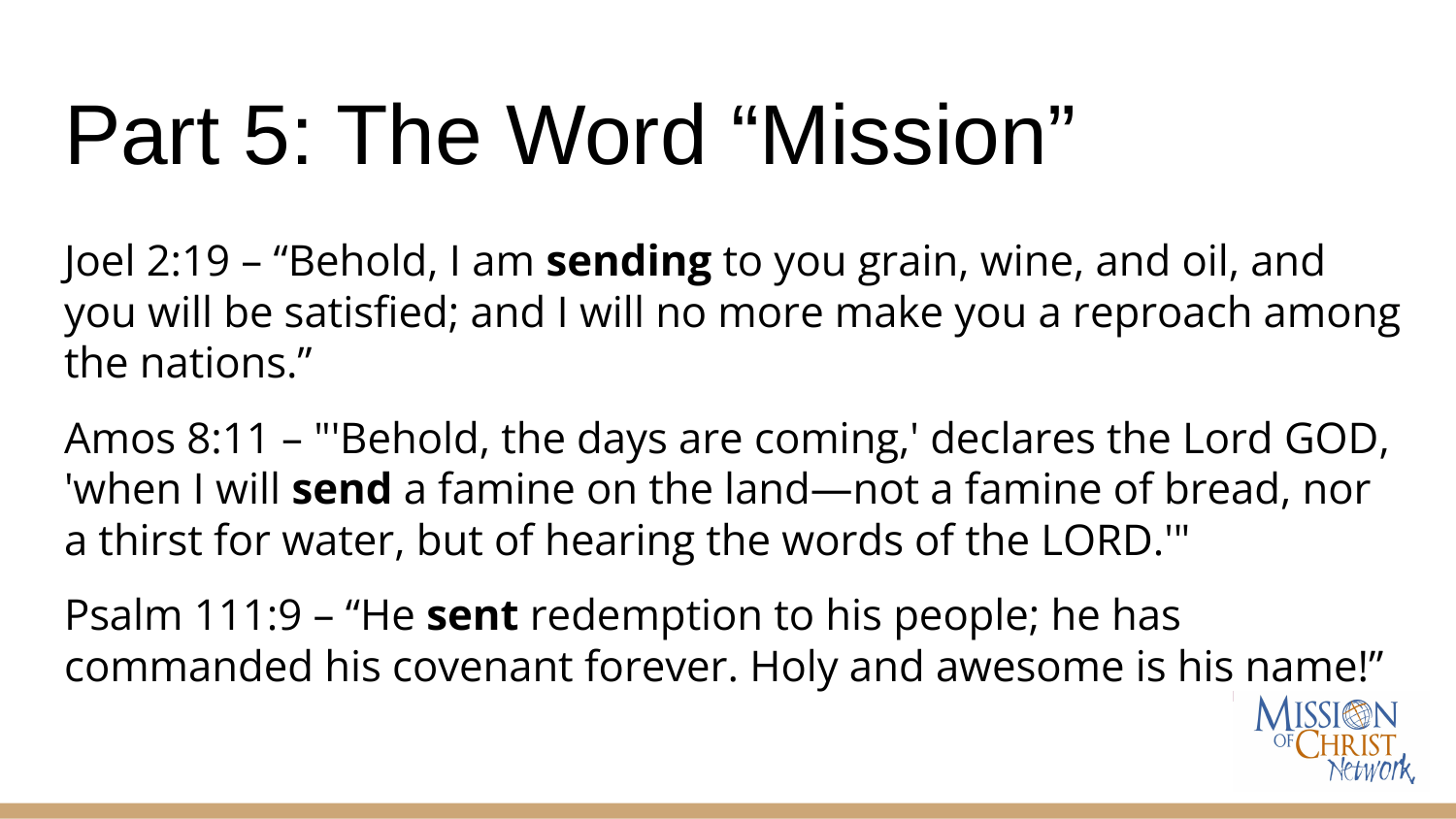

# Part 5: The Word “Mission”
Joel 2:19 – “Behold, I am sending to you grain, wine, and oil, and you will be satisfied; and I will no more make you a reproach among the nations.”
Amos 8:11 – "'Behold, the days are coming,' declares the Lord GOD, 'when I will send a famine on the land—not a famine of bread, nor a thirst for water, but of hearing the words of the LORD.'"
Psalm 111:9 – “He sent redemption to his people; he has commanded his covenant forever. Holy and awesome is his name!”